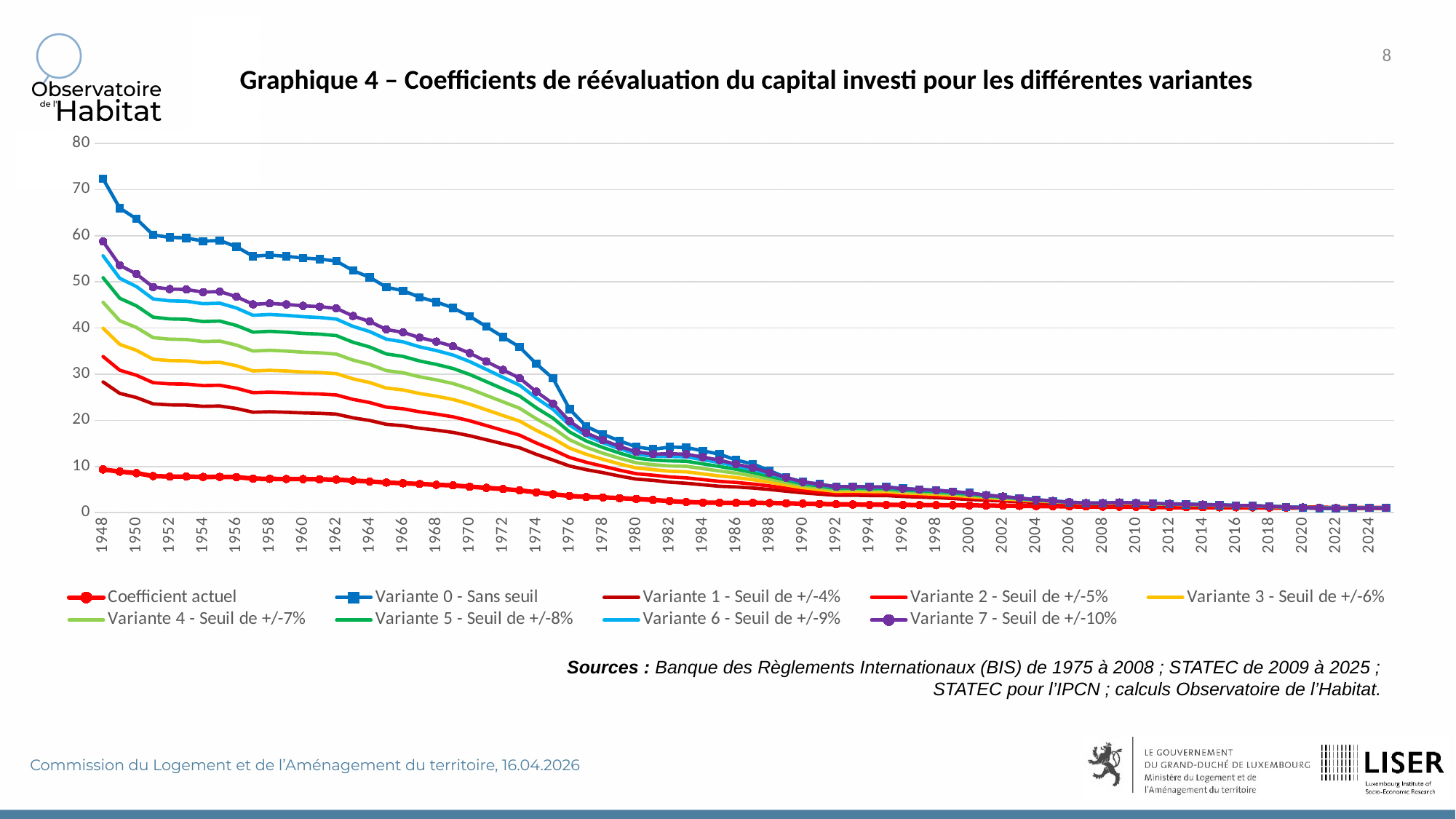

Graphique 4 – Coefficients de réévaluation du capital investi pour les différentes variantes

### Chart

| Category | Coefficient actuel |  |  |  |  |  |  |  |  |
|---|---|---|---|---|---|---|---|---|---|
| 1948 | 9.35 | 72.31939956813015 | 28.317383401399553 | 33.83013928954523 | 39.96347747046514 | 45.5790148670421 | 50.90675299038713 | 55.655537202228594 | 58.74766916844171 |
| 1949 | 8.88 | 65.98990235789049 | 25.839005534453996 | 30.869277148350704 | 36.46581680581196 | 41.58987434362508 | 46.45132121192683 | 50.78448504250995 | 53.605989199715864 |
| 1950 | 8.56 | 63.66348257594884 | 24.928072626945827 | 29.781006148604707 | 35.18024439927002 | 40.12365749916406 | 44.81371805290608 | 48.994119753319794 | 51.71615409996962 |
| 1951 | 7.92 | 60.17988050954499 | 23.564033435230286 | 28.151419290312752 | 33.25521662624982 | 37.9281311075781 | 42.36155624058134 | 46.313210542757986 | 48.88629789356134 |
| 1952 | 7.79 | 59.64006261375685 | 23.352662345131996 | 27.898899016160065 | 32.95691491958036 | 37.5879130188695 | 41.98157000666926 | 45.89777768295994 | 48.4477842534821 |
| 1953 | 7.81 | 59.518724595743834 | 23.305151231962377 | 27.842138560804923 | 32.88986390452588 | 37.51144021406223 | 41.89615828383668 | 45.804398415213036 | 48.34921698408618 |
| 1954 | 7.73 | 58.82931851934526 | 23.035207395298716 | 27.519642747359303 | 32.50890022995608 | 37.076944767567305 | 41.410874597151306 | 45.27384553781674 | 47.789187443729965 |
| 1955 | 7.74 | 58.976379955850355 | 23.092790769966427 | 27.58843630636004 | 32.590165926845735 | 37.169629654898536 | 41.51439343535078 | 45.3870210246059 | 47.908650778199416 |
| 1956 | 7.7 | 57.61963978826914 | 22.56154560295861 | 26.953769686848723 | 31.840435488758683 | 36.31454954308648 | 40.55936287652919 | 44.34290142016369 | 46.806521570980145 |
| 1957 | 7.36 | 55.56226451663756 | 21.75595976132748 | 25.991354450746098 | 30.703536250004863 | 35.017896934619515 | 39.11114434337044 | 42.759587307311236 | 45.135241077296286 |
| 1958 | 7.31 | 55.81243039014807 | 21.853914708360325 | 26.108379016725497 | 30.84177714124039 | 35.17556298461514 | 39.287240002425605 | 42.952109869210766 | 45.33845988251306 |
| 1959 | 7.28 | 55.545385268664106 | 21.74935052315286 | 25.98345854296126 | 30.694208829559813 | 35.007258855502144 | 39.09926277753362 | 42.74659738179827 | 45.12152945245318 |
| 1960 | 7.26 | 55.17245683709265 | 21.603326670062888 | 25.809007139044272 | 30.488129726826642 | 34.77222218998165 | 38.836752639694105 | 42.45959925514014 | 44.818586172333355 |
| 1961 | 7.21 | 54.95274534769706 | 21.517296441382047 | 25.706228765134185 | 30.366717834458935 | 34.633749894837834 | 38.68209429647494 | 42.29051376708526 | 44.64010656701863 |
| 1962 | 7.15 | 54.50227944202252 | 21.340912015675805 | 25.495506269854 | 30.117791762338026 | 34.34984554366172 | 38.365004321617484 | 41.94384437932318 | 44.274176786679405 |
| 1963 | 6.95 | 52.44647456669058 | 20.535941078404708 | 24.53382564612197 | 28.981760319742847 | 33.05418267123677 | 36.91789121490033 | 40.36173881148353 | 42.60417198282187 |
| 1964 | 6.74 | 50.99470700268445 | 19.967486984964 | 23.854706361398055 | 28.17951803505885 | 32.13921191956469 | 35.89596939002825 | 39.2444880578816 | 41.42484857763569 |
| 1965 | 6.52 | 48.848923846680485 | 19.127284152975797 | 22.850934987655013 | 26.993764871681403 | 30.786840592465715 | 34.385519168566994 | 37.59313703754594 | 39.68175115552037 |
| 1966 | 6.36 | 48.10036749967117 | 18.834179436919015 | 22.500769393960592 | 26.580114939744423 | 30.315065922420036 | 33.85859868410293 | 37.01706331641813 | 39.07367170670509 |
| 1967 | 6.21 | 46.68492836923913 | 18.279950104580216 | 21.83864411050497 | 25.797947635568363 | 29.4229910219837 | 32.862249010071814 | 35.92777018550605 | 37.92385920467579 |
| 1968 | 6.02 | 45.63622162938352 | 17.86931850357879 | 21.34807179802639 | 25.218435520954326 | 28.762047756795006 | 32.12404798401255 | 35.12070683427791 | 37.071956714117746 |
| 1969 | 5.89 | 44.38439663991384 | 17.379153922706255 | 20.762483228254087 | 24.526680887171622 | 27.973090020050776 | 31.24286885494508 | 34.15732781442758 | 36.055053908268654 |
| 1970 | 5.62 | 42.54107072082947 | 16.657381243505913 | 19.900197687015524 | 23.508064661401466 | 26.81134116742652 | 29.945322998591504 | 32.738741724414716 | 34.55765346093828 |
| 1971 | 5.37 | 40.320088639533616 | 15.787733521051528 | 18.86124916672203 | 22.28075680350703 | 25.411576015789002 | 28.381939081084134 | 31.029519142518208 | 32.753469226553335 |
| 1972 | 5.11 | 38.08008371511508 | 14.910637214326442 | 17.813401990793025 | 21.04293698108997 | 23.999821792689612 | 26.805164687690567 | 29.30565696793386 | 30.933832047300374 |
| 1973 | 4.82 | 35.879419536523756 | 14.048945169660207 | 16.783957939323532 | 19.826856733654534 | 22.61286191868116 | 25.25608285870217 | 27.612070630206915 | 29.14615278161553 |
| 1974 | 4.4 | 32.25287034011731 | 12.628933601091623 | 15.087502144786153 | 17.82283681684662 | 20.327243665125977 | 22.70329833267706 | 24.82115221935693 | 26.20017544101477 |
| 1975 | 3.97 | 29.08594503211375 | 11.388892357858568 | 13.606052838940977 | 16.07280364521034 | 18.331301545054554 | 20.474050228346993 | 22.38395099328446 | 23.627567242014358 |
| 1976 | 3.62 | 22.399179733079528 | 10.096037446848282 | 11.946636728339595 | 13.979401477764226 | 15.794734410382853 | 17.47764092894688 | 18.93272174817626 | 19.802915140641797 |
| 1977 | 3.39 | 18.683038502400713 | 9.304490513199193 | 10.90514244644143 | 12.640309166635994 | 14.148276345601996 | 15.510794400455064 | 16.647979722106278 | 17.254859417597324 |
| 1978 | 3.29 | 16.989038501872535 | 8.654943907595426 | 10.047246171970482 | 11.536042054201388 | 12.865445389928333 | 14.104423283723328 | 15.138499470571318 | 15.69035309498992 |
| 1979 | 3.14 | 15.53199486721262 | 7.9126634702704655 | 9.185556672643179 | 10.546667838445117 | 11.762056560101753 | 12.894775064735944 | 13.840165000997468 | 14.344689589659602 |
| 1980 | 2.96 | 14.248245307482692 | 7.25866645745316 | 8.426352562984848 | 9.67496524583079 | 10.789899727728368 | 11.828996846696793 | 12.696248467511738 | 13.159073118457876 |
| 1981 | 2.74 | 13.717720855253313 | 6.988394577431994 | 8.112602625269957 | 9.314724000216703 | 10.388144597947104 | 11.388551589257185 | 12.22351164145096 | 12.669103307624404 |
| 1982 | 2.5 | 14.201897582495876 | 6.592338430581164 | 7.733389920491986 | 8.973780596034718 | 10.115523123991922 | 11.210215870647906 | 12.164321999512104 | 12.747842164580357 |
| 1983 | 2.3 | 14.095954161810068 | 6.356972621470221 | 7.535782967145794 | 8.83750500746103 | 10.040063269732517 | 11.126589819335816 | 12.073578500239137 | 12.652745717261721 |
| 1984 | 2.18 | 13.380466765679882 | 6.0343031706479895 | 7.153279046441147 | 8.388927821873487 | 9.530446209164495 | 10.561822462244546 | 11.460743558812215 | 12.010513202653541 |
| 1985 | 2.12 | 12.659935278381111 | 5.709358943028755 | 6.7680785238692796 | 7.937188226671898 | 9.017236415966272 | 9.993073570253259 | 10.843588212396224 | 11.363753034067614 |
| 1986 | 2.11 | 11.374939737991337 | 5.568820682148125 | 6.53860820448689 | 7.595739109239499 | 8.548676916570676 | 9.386086551342364 | 10.091500457148786 | 10.479446068143492 |
| 1987 | 2.11 | 10.536703136939503 | 5.319867973566988 | 6.186812807323522 | 7.119264594712997 | 7.937542910905862 | 8.69441156499515 | 9.34784244773878 | 9.707199756918833 |
| 1988 | 2.08 | 9.099720673121938 | 5.019039344294156 | 5.78136996596967 | 6.5899535605020505 | 7.278726376697717 | 7.8989528977350165 | 8.414687097031424 | 8.658733373695167 |
| 1989 | 2.01 | 7.602477571423925 | 4.644357403053616 | 5.298828154860388 | 5.98294294329285 | 6.546512300744148 | 7.038565248366216 | 7.42933335471464 | 7.57530378987437 |
| 1990 | 1.94 | 6.662718536086331 | 4.27923011060053 | 4.835750474393605 | 5.408568604527331 | 5.862725459870026 | 6.245018544894837 | 6.531255817108104 | 6.638903765661184 |
| 1991 | 1.88 | 6.1688373549143085 | 4.0101051220760136 | 4.48846703619399 | 5.007652636610288 | 5.428144626337067 | 5.782099825052658 | 6.047119451446056 | 6.146787879973763 |
| 1992 | 1.82 | 5.5936639294389074 | 3.747352587915826 | 4.154424592942866 | 4.591245017219292 | 4.930259427824186 | 5.242985244544729 | 5.483294826312059 | 5.573670315481855 |
| 1993 | 1.76 | 5.669806233842654 | 3.7674040977096492 | 4.210975623889411 | 4.653742153283088 | 4.997371309924778 | 5.314354025992871 | 5.557934759827411 | 5.649540461983509 |
| 1994 | 1.72 | 5.569390870305458 | 3.700681314520876 | 4.136396946827188 | 4.5713218392799435 | 4.908865135971042 | 5.2202339150973405 | 5.459500701165437 | 5.549484016328981 |
| 1995 | 1.69 | 5.553495828761607 | 3.6901195700492333 | 4.124591669940943 | 4.558275286750639 | 4.89485523487298 | 5.205335367503653 | 5.443919286164312 | 5.533645788946378 |
| 1996 | 1.67 | 5.208422230710353 | 3.486373915520665 | 3.868304867551081 | 4.275040995664854 | 4.590707116296957 | 4.881895167004129 | 5.1056543673633845 | 5.189805598620944 |
| 1997 | 1.64 | 5.028022251300448 | 3.3656191543442895 | 3.7343214676756316 | 4.126969799929779 | 4.43170244413851 | 4.712804845866946 | 4.928813876721976 | 5.010050428693998 |
| 1998 | 1.63 | 4.8543355833612525 | 3.249358098355685 | 3.6053240567022353 | 3.984408849040968 | 4.278614889559506 | 4.550006964430639 | 4.758554236578401 | 4.836984574631372 |
| 1999 | 1.61 | 4.561317948585327 | 3.0547286264393043 | 3.38769931495248 | 3.743901773072015 | 4.020348934615432 | 4.275359228188165 | 4.471318160000914 | 4.545014282267543 |
| 2000 | 1.56 | 4.2525381080549085 | 2.847937819754106 | 3.1583679537040354 | 3.490457175374266 | 3.7481901601339893 | 3.9859374523832938 | 4.16863088321635 | 4.2373381235112095 |
| 2001 | 1.52 | 3.7308391379740438 | 2.6920410353518838 | 2.957045025692966 | 3.2371361131447647 | 3.443676528476194 | 3.6282001418069108 | 3.759684965781745 | 3.7869096819433006 |
| 2002 | 1.49 | 3.440256406471297 | 2.5318956886098984 | 2.754648002473947 | 2.9871193034939227 | 3.175459943667902 | 3.3456116225341614 | 3.4668555280751567 | 3.4919598010618547 |
| 2003 | 1.46 | 3.0962810192905708 | 2.3852703184326667 | 2.5704073014552233 | 2.761034524323109 | 2.90768927873183 | 3.03512724184239 | 3.1202206172801032 | 3.142814829678222 |
| 2004 | 1.43 | 2.714561384894938 | 2.2483567807416156 | 2.3997920533039796 | 2.553447515463159 | 2.663944552645291 | 2.754952472864754 | 2.806207415886306 | 2.800832081588308 |
| 2005 | 1.4 | 2.4407365895681363 | 2.108292029640255 | 2.2288620493637166 | 2.3491997618707945 | 2.4279530325149126 | 2.487649748351516 | 2.523138049477649 | 2.5183049389886802 |
| 2006 | 1.36 | 2.1939875289134103 | 1.9825713042678 | 2.0759901033136487 | 2.1674319509136897 | 2.2191563014122857 | 2.252666321172667 | 2.2680585188671913 | 2.263714017217985 |
| 2007 | 1.33 | 2.001097506963078 | 1.8465023261294904 | 1.9150951755478767 | 1.980587292996142 | 2.024053502490438 | 2.054617403204128 | 2.068656356492276 | 2.064693812811123 |
| 2008 | 1.29 | 2.0097114093364192 | 1.854450759783563 | 1.9233388732289867 | 1.9891129073274696 | 2.0327662209902635 | 2.063461686735632 | 2.0775610719480757 | 2.0735814711448683 |
| 2009 | 1.28 | 2.1321940240354653 | 1.898835913758207 | 1.990103062645414 | 2.0800556099885807 | 2.148561803724214 | 2.1892201322261404 | 2.2041788097521198 | 2.1999566706871643 |
| 2010 | 1.26 | 2.0222079786361133 | 1.8008872980776962 | 1.887446567349905 | 1.9727590468360445 | 2.037731450846442 | 2.076292480174811 | 2.0904795366536715 | 2.0864751903287977 |
| 2011 | 1.22 | 1.9186586852852205 | 1.708670963709203 | 1.79079787426223 | 1.8717418382157778 | 1.9333872617208745 | 1.9699737328534397 | 1.9834343261353224 | 1.9796350265893425 |
| 2012 | 1.18 | 1.8476674744178552 | 1.6454493904205734 | 1.7245375693483929 | 1.802486571218514 | 1.8618510870808804 | 1.897083842773078 | 1.9100463882138299 | 1.90638766441344 |
| 2013 | 1.16 | 1.772347801783795 | 1.5783730841380048 | 1.654237254509878 | 1.729008686073492 | 1.7859532232531454 | 1.8197497250406367 | 1.8321838557679084 | 1.8286742788690682 |
| 2014 | 1.16 | 1.6867754175256682 | 1.5278694136331374 | 1.586055601076908 | 1.6455287982538385 | 1.6997239428977644 | 1.7318886841275205 | 1.7437224709429258 | 1.7403823432135257 |
| 2015 | 1.15 | 1.6264109982664312 | 1.47319174350607 | 1.529295629193804 | 1.586640466559598 | 1.638896136393119 | 1.6699098020826553 | 1.6813200946608744 | 1.6780994996615235 |
| 2016 | 1.15 | 1.5090809101659184 | 1.4009420956598024 | 1.4404440584542213 | 1.480358527078354 | 1.5206653642970402 | 1.5494416889137776 | 1.560028837382124 | 1.5570405776875718 |
| 2017 | 1.13 | 1.4481365088846538 | 1.3443648924929295 | 1.3822715641033416 | 1.4205740824494135 | 1.4592531235404793 | 1.486867313070206 | 1.4970268983639519 | 1.4941593198712695 |
| 2018 | 1.11 | 1.3263980736316219 | 1.26911154774685 | 1.2924687383387983 | 1.3157518649682192 | 1.3389452733669298 | 1.3618729503070857 | 1.3711784641725568 | 1.368551950328492 |
| 2019 | 1.09 | 1.1980936372939768 | 1.2006271875291343 | 1.2110789768806312 | 1.2212648173936673 | 1.2311777712724579 | 1.2406650708041225 | 1.238542354801338 | 1.2361699075041077 |
| 2020 | 1.09 | 1.0268022573741344 | 1.148165932028496 | 1.1471309266811147 | 1.145865920145426 | 1.144370912421431 | 1.1425116107194064 | 1.1300930062550654 | 1.117674401790724 |
| 2021 | 1.06 | 0.9158377459634428 | 1.0633488165219571 | 1.0522722663498536 | 1.0411957161777496 | 1.0301191660056461 | 1.0190426158335422 | 1.0079660656614389 | 0.9968895154893349 |
| 2022 | 1.0 | 0.8680589736125762 | 1.0078744693921393 | 0.9973757770026379 | 0.9868770846131364 | 0.9763783922236351 | 0.9658796998341335 | 0.9553810074446324 | 0.9448823150551308 |
| 2023 | 1.0 | 1.014867281509111 | 1.0148672815091109 | 1.014867281509111 | 1.0148672815091109 | 1.014867281509111 | 1.0148672815091109 | 1.0148672815091109 | 1.014867281509111 |
| 2024 | 1.0 | 1.00073120154496 | 1.00073120154496 | 1.0007312015449603 | 1.00073120154496 | 1.0007312015449603 | 1.00073120154496 | 1.00073120154496 | 1.00073120154496 |
| 2025 | 1.0 | 1.0 | 1.0 | 1.0 | 1.0 | 1.0 | 1.0 | 1.0 | 1.0 |
Sources : Banque des Règlements Internationaux (BIS) de 1975 à 2008 ; STATEC de 2009 à 2025 ; STATEC pour l’IPCN ; calculs Observatoire de l’Habitat.